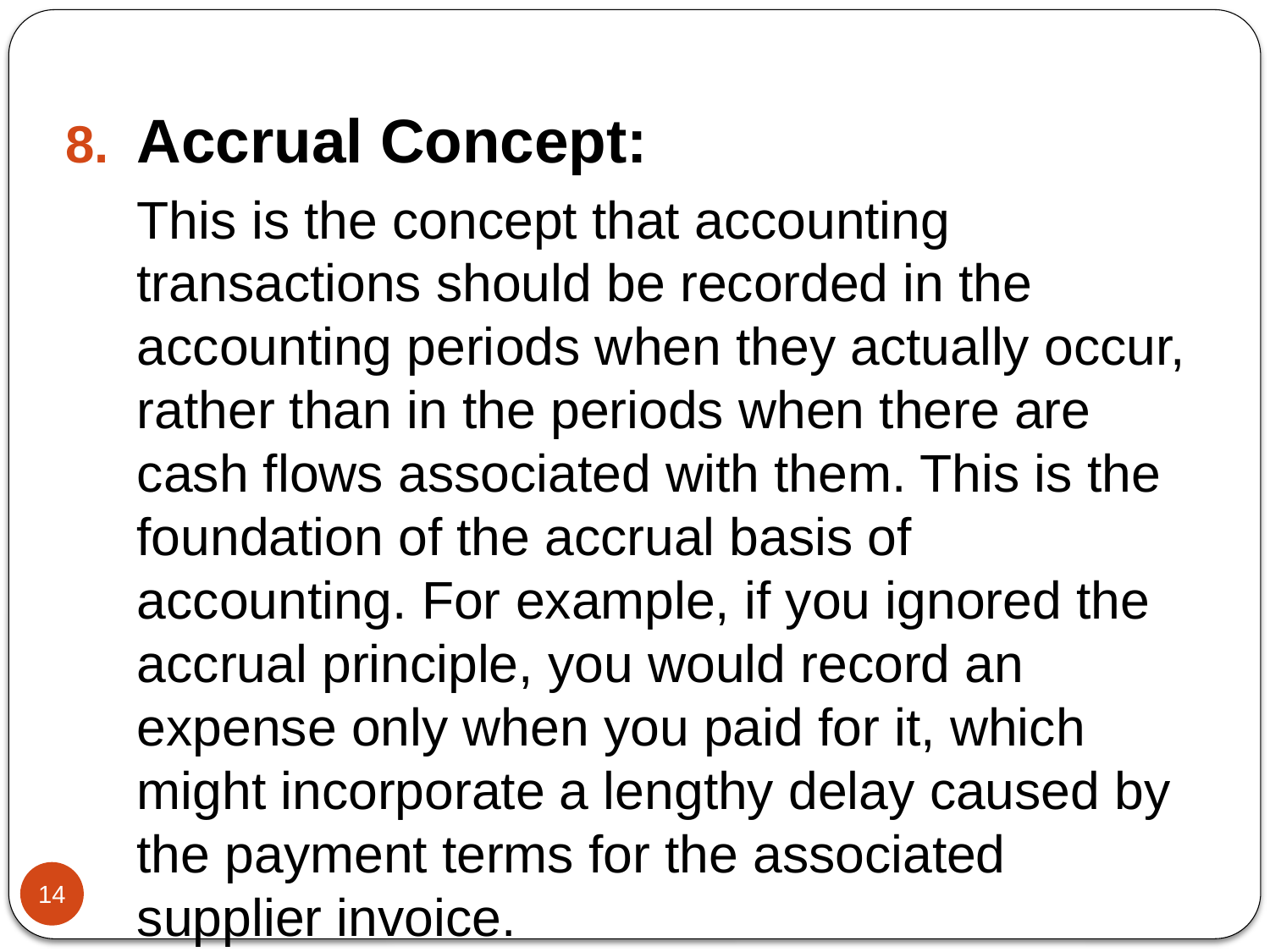

Accrual Concept:
	This is the concept that accounting transactions should be recorded in the accounting periods when they actually occur, rather than in the periods when there are cash flows associated with them. This is the foundation of the accrual basis of accounting. For example, if you ignored the accrual principle, you would record an expense only when you paid for it, which might incorporate a lengthy delay caused by the payment terms for the associated supplier invoice.
14